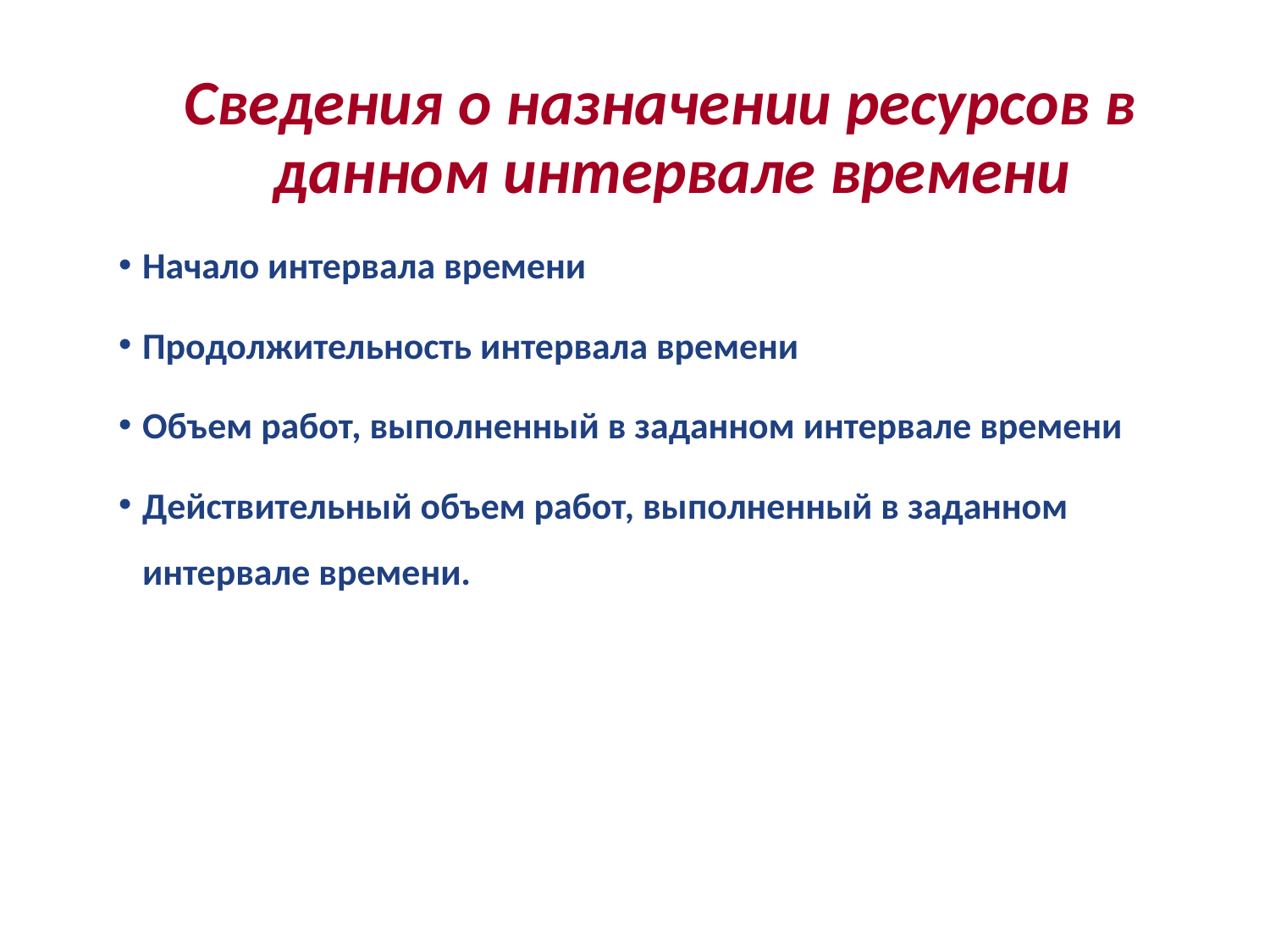

Сведения о назначении ресурсов в данном интервале времени
Начало интервала времени
Продолжительность интервала времени
Объем работ, выполненный в заданном интервале времени
Действительный объем работ, выполненный в заданном интервале времени.
#